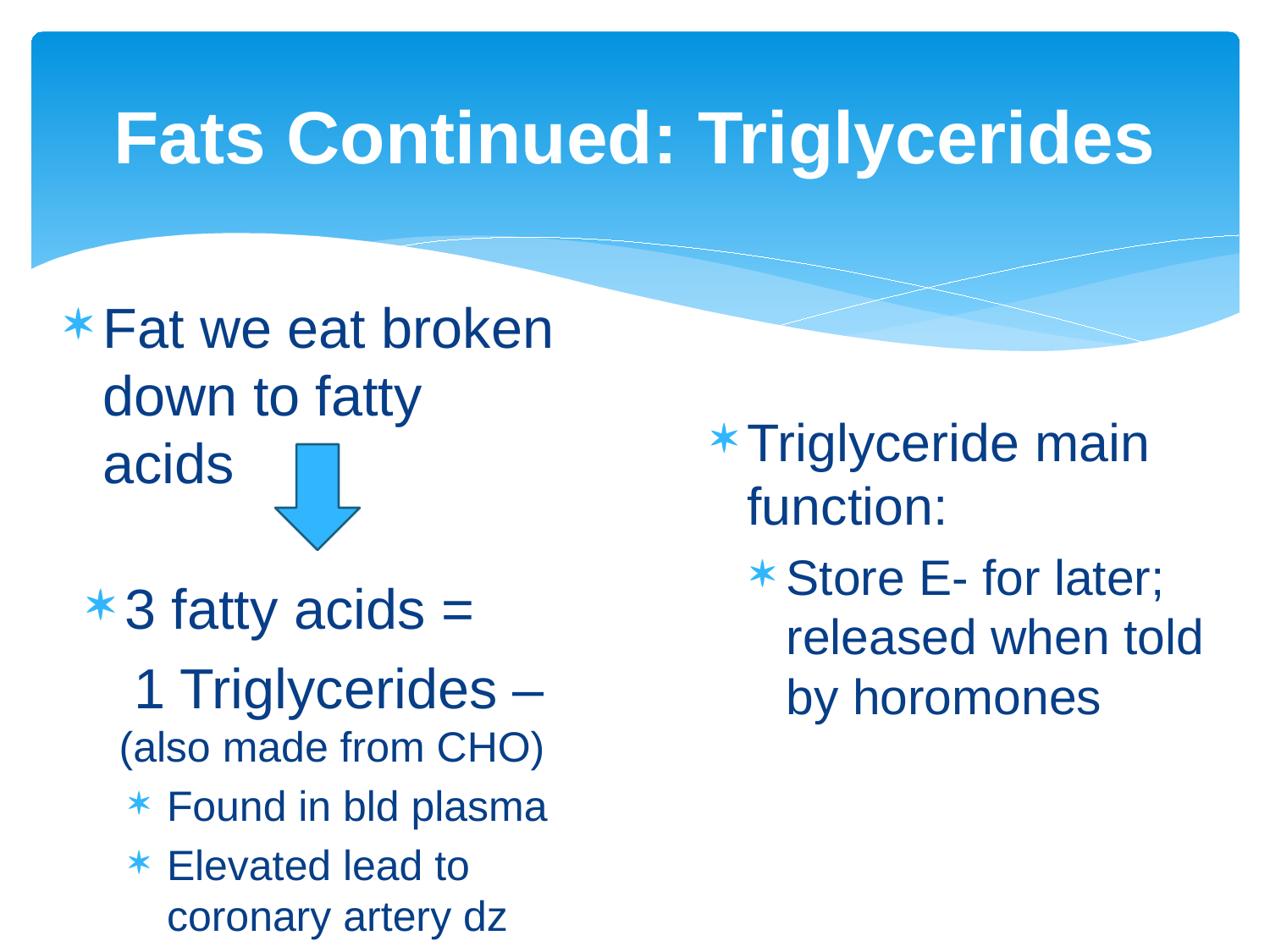

# Fats Continued: Triglycerides
Fat we eat broken down to fatty acids

Triglyceride main function:
Store E- for later; released when told by horomones

3 fatty acids =
   1 Triglycerides – (also made from CHO)
Found in bld plasma
Elevated lead to coronary artery dz